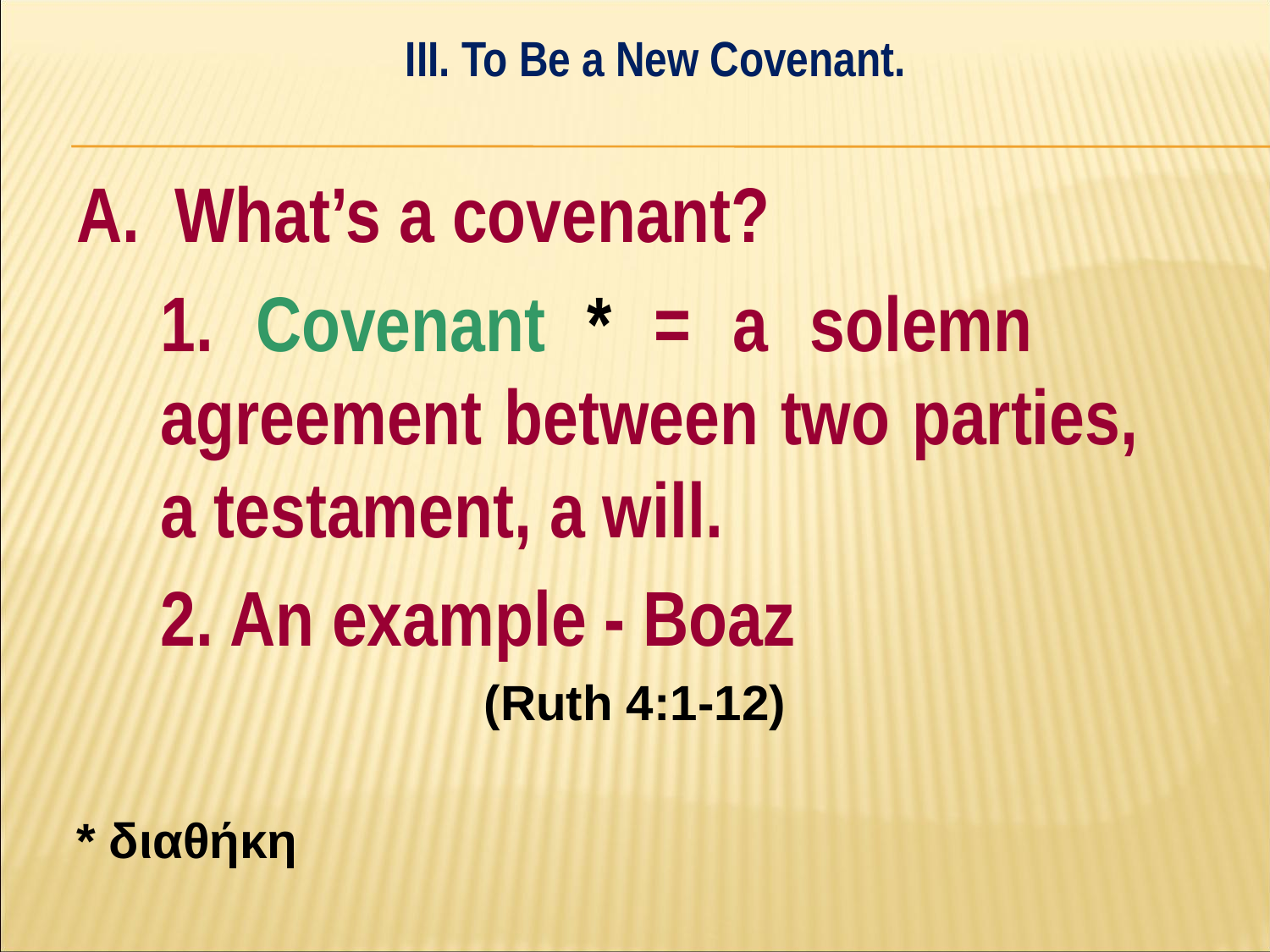

III. To Be a New Covenant.
#
A.  What’s a covenant?
	1. Covenant * = a solemn 	agreement between two parties, 	a testament, a will.
	2. An example - Boaz
(Ruth 4:1-12)

* διαθήκη